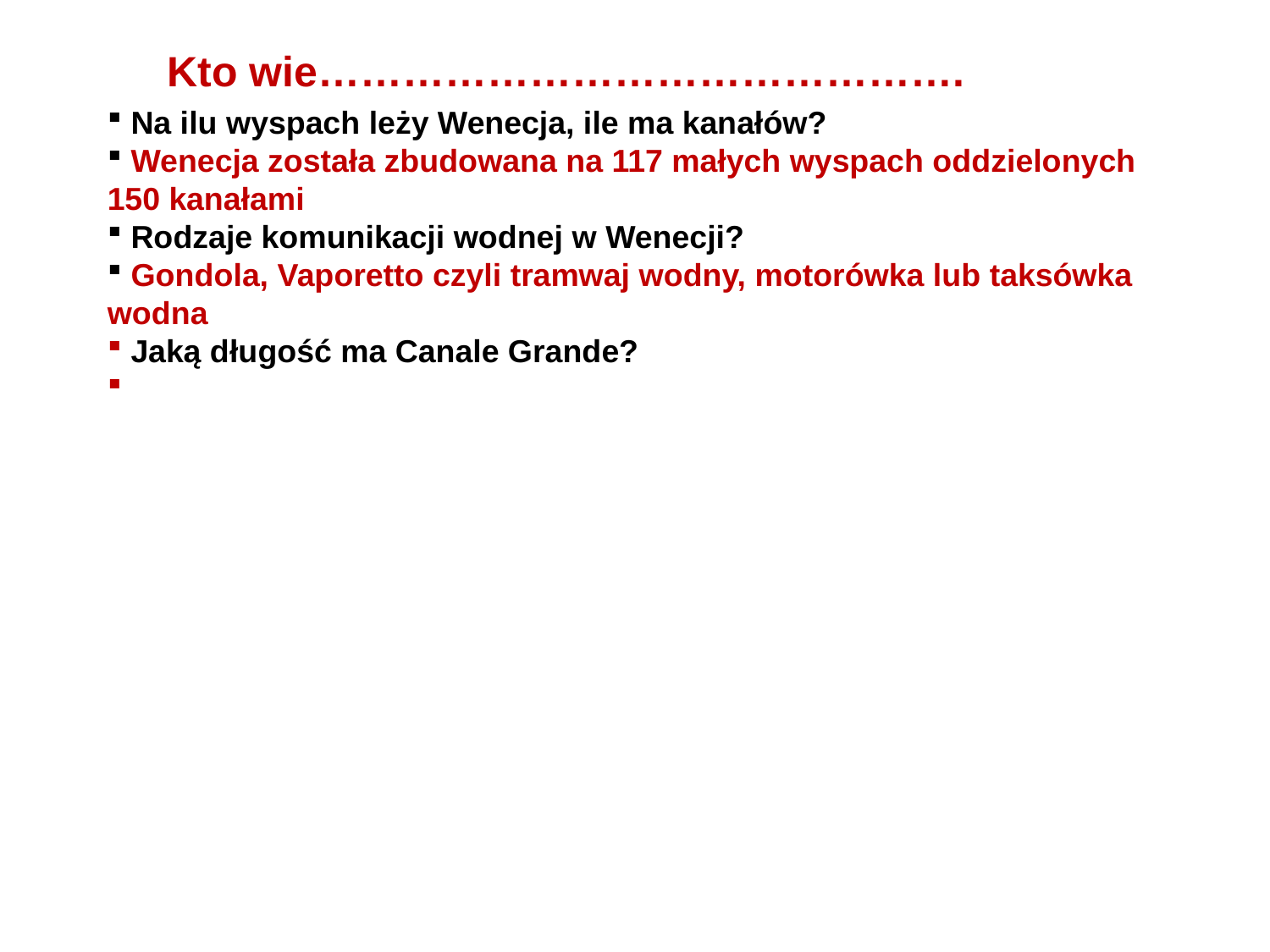

Kto wie……………………………………….
 Na ilu wyspach leży Wenecja, ile ma kanałów?
 Wenecja została zbudowana na 117 małych wyspach oddzielonych 150 kanałami
 Rodzaje komunikacji wodnej w Wenecji?
 Gondola, Vaporetto czyli tramwaj wodny, motorówka lub taksówka wodna
 Jaką długość ma Canale Grande?